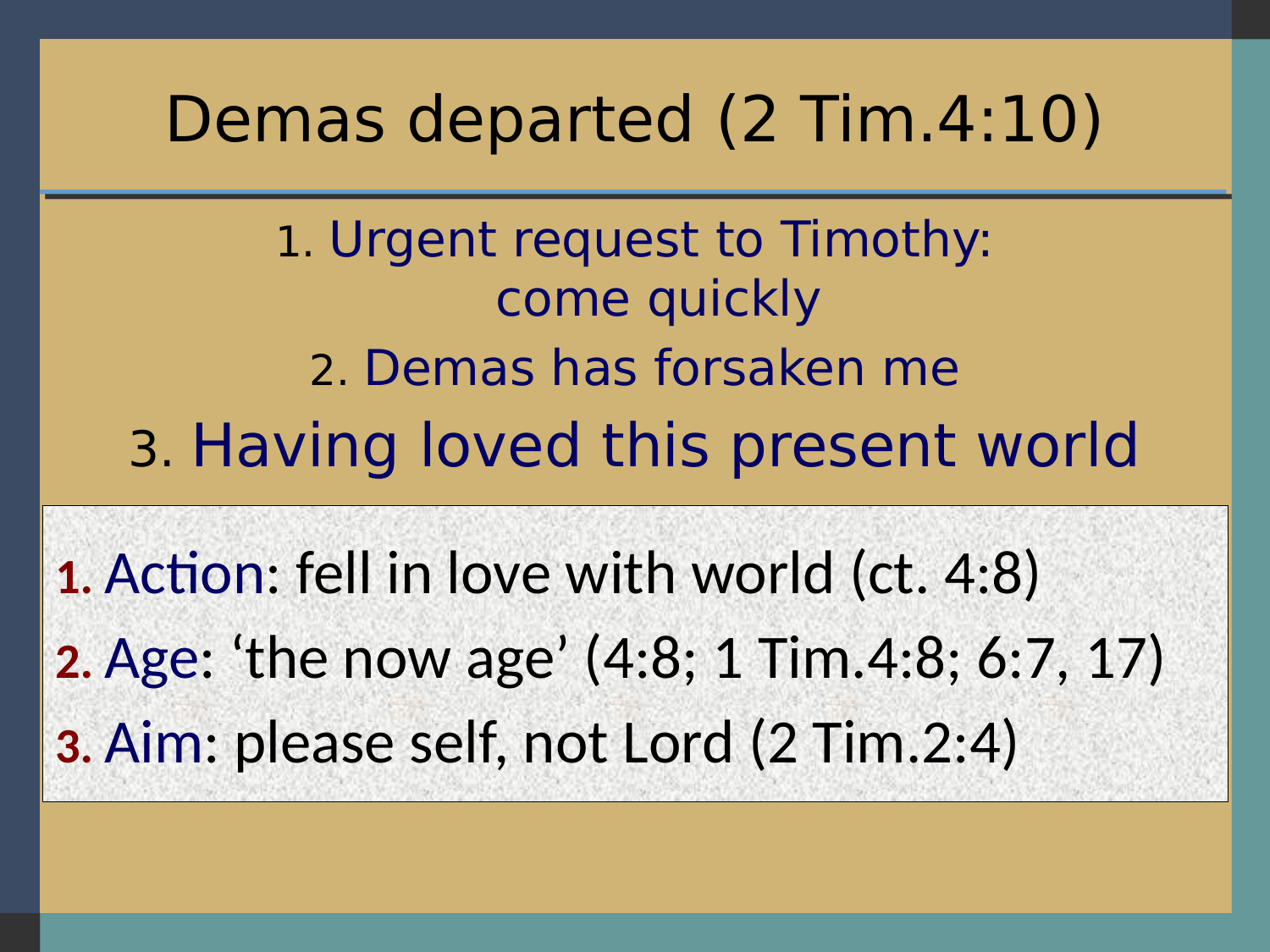

# Demas departed (2 Tim.4:10)
1. Urgent request to Timothy:
come quickly
2. Demas has forsaken me
3. Having loved this present world

1. Action: fell in love with world (ct. 4:8)
2. Age: ‘the now age’ (4:8; 1 Tim.4:8; 6:7, 17)
3. Aim: please self, not Lord (2 Tim.2:4)